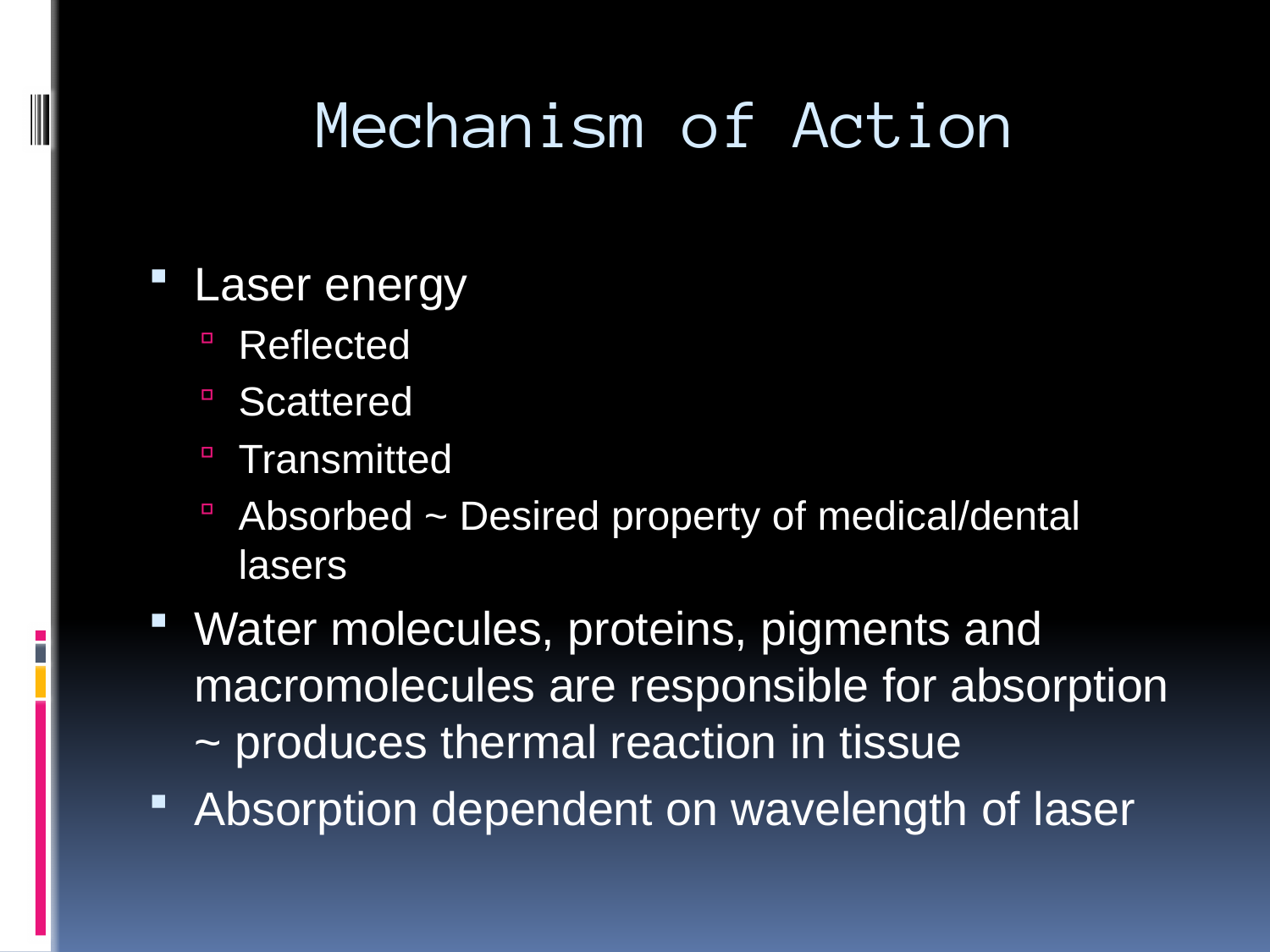

# Mechanism of Action
Laser energy
Reflected
Scattered
Transmitted
Absorbed ~ Desired property of medical/dental lasers
Water molecules, proteins, pigments and macromolecules are responsible for absorption ~ produces thermal reaction in tissue
Absorption dependent on wavelength of laser